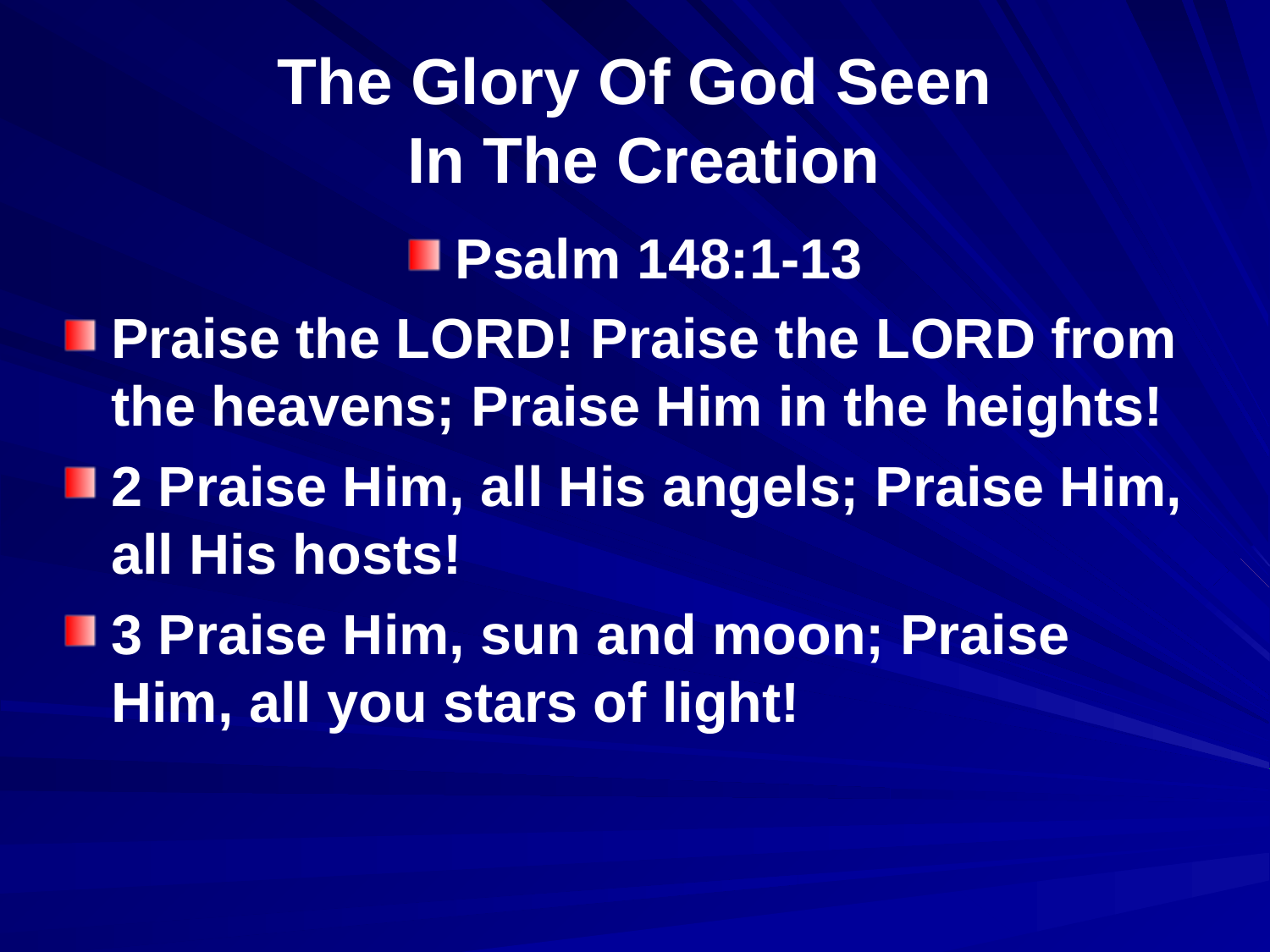

# The Glory Of God Seen In The Creation
Psalm 148:1-13
Praise the LORD! Praise the LORD from the heavens; Praise Him in the heights!
2 Praise Him, all His angels; Praise Him, all His hosts!
3 Praise Him, sun and moon; Praise Him, all you stars of light!